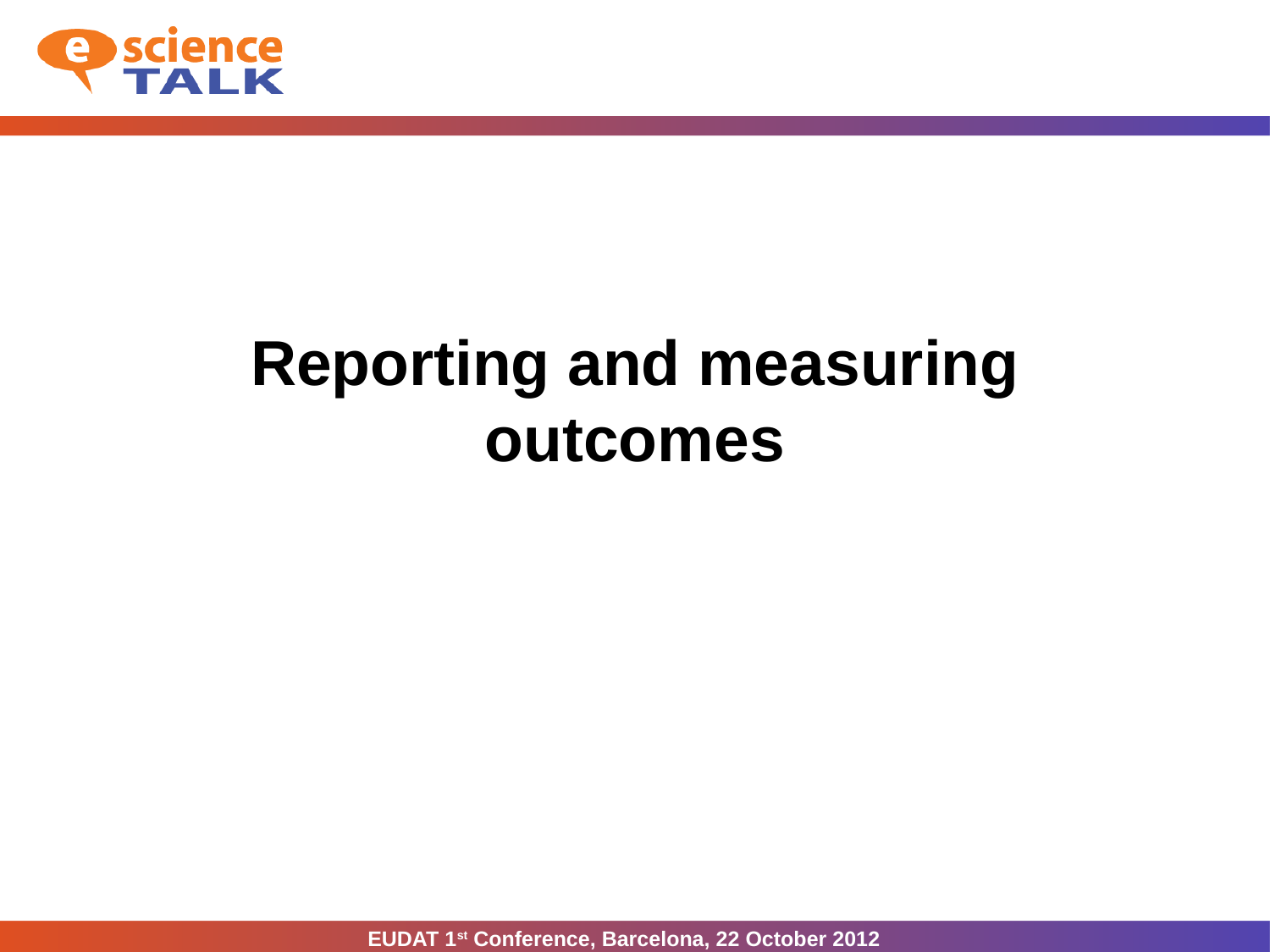

# Reporting and measuring outcomes

EUDAT 1st Conference, Barcelona, 22 October 2012